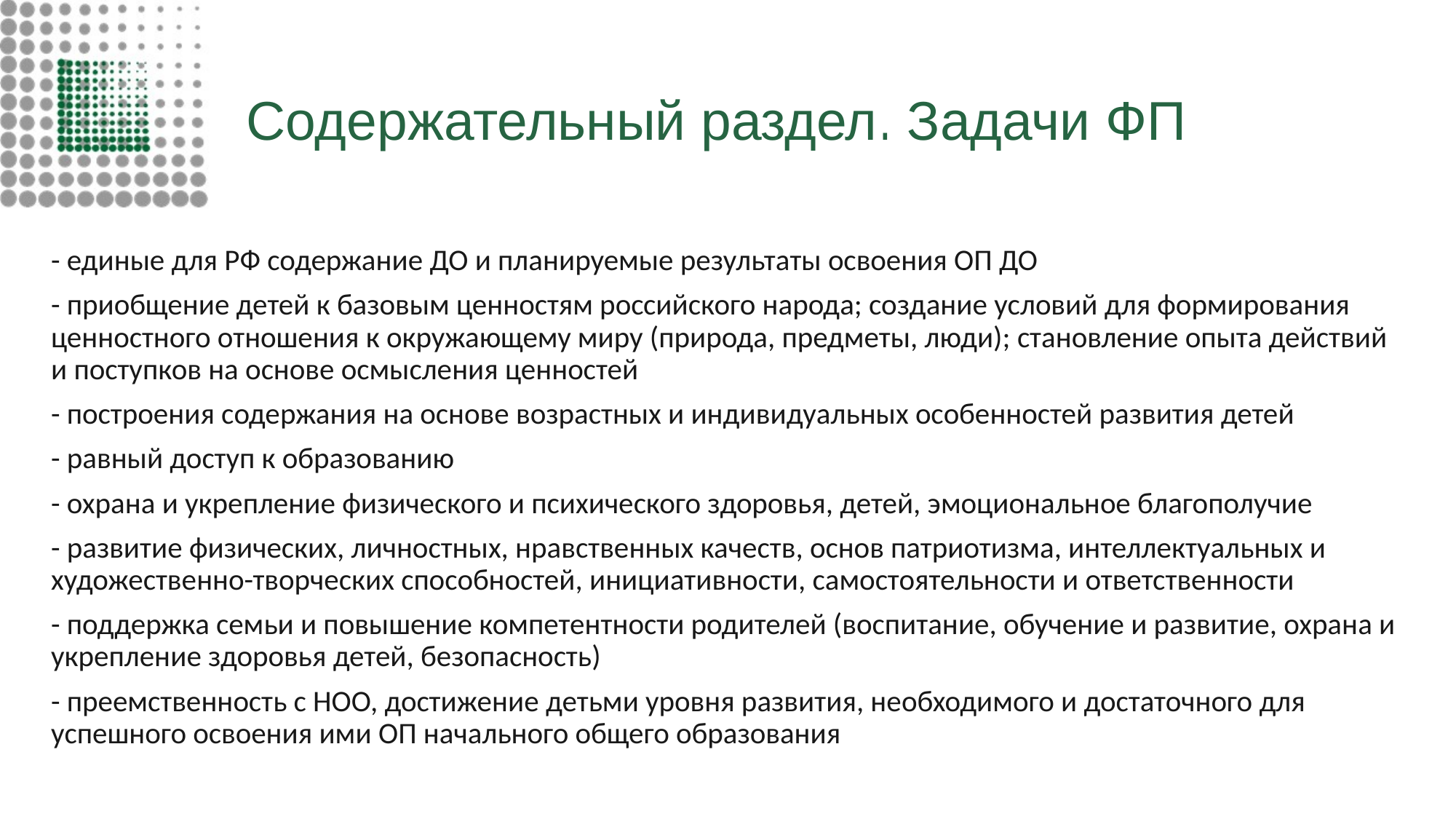

# Содержательный раздел. Задачи ФП
- единые для РФ содержание ДО и планируемые результаты освоения ОП ДО
- приобщение детей к базовым ценностям российского народа; создание условий для формирования ценностного отношения к окружающему миру (природа, предметы, люди); становление опыта действий и поступков на основе осмысления ценностей
- построения содержания на основе возрастных и индивидуальных особенностей развития детей
- равный доступ к образованию
- охрана и укрепление физического и психического здоровья, детей, эмоциональное благополучие
- развитие физических, личностных, нравственных качеств, основ патриотизма, интеллектуальных и художественно-творческих способностей, инициативности, самостоятельности и ответственности
- поддержка семьи и повышение компетентности родителей (воспитание, обучение и развитие, охрана и укрепление здоровья детей, безопасность)
- преемственность с НОО, достижение детьми уровня развития, необходимого и достаточного для успешного освоения ими ОП начального общего образования